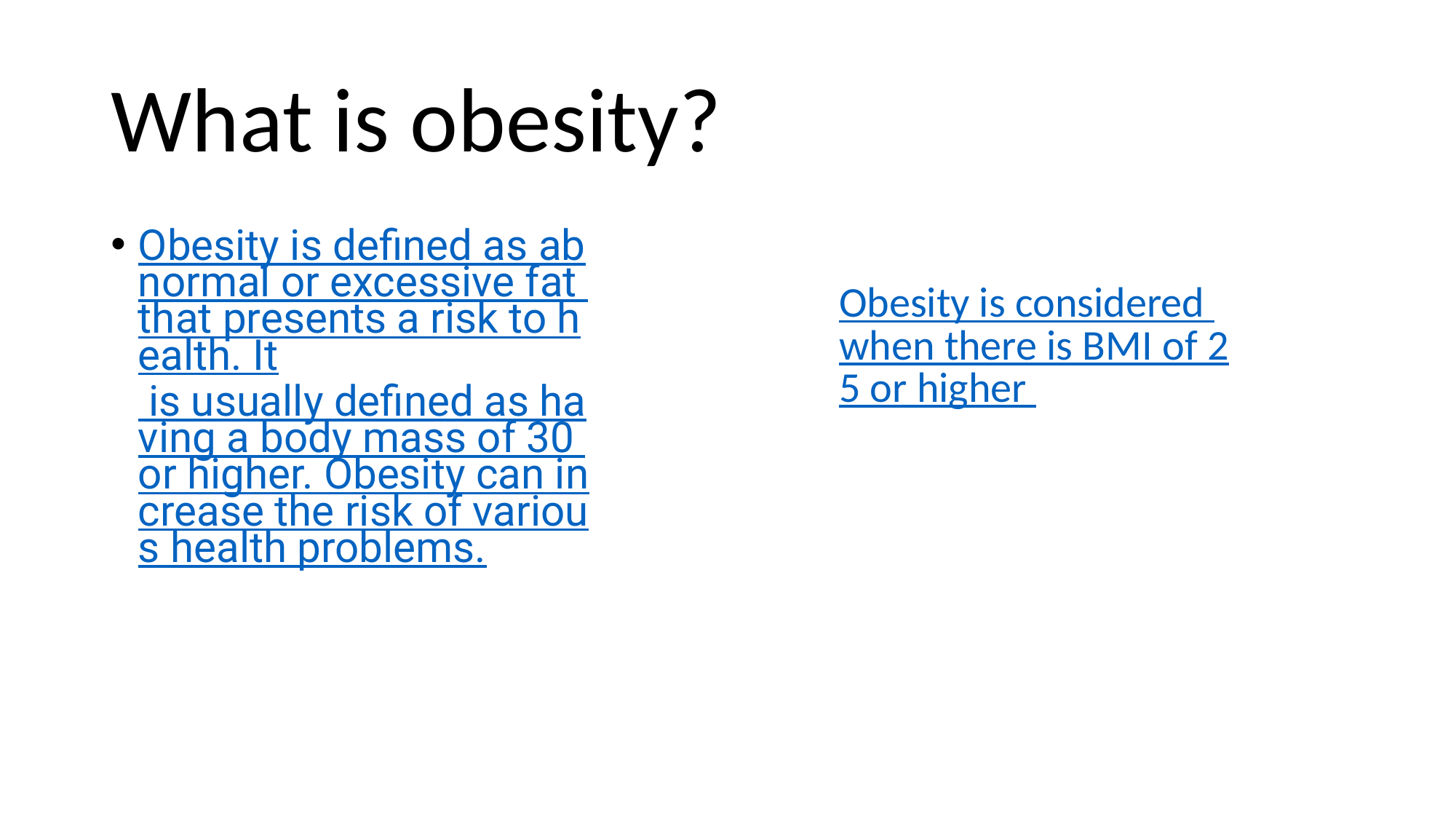

# What is obesity?
Obesity is defined as abnormal or excessive fat that presents a risk to health. It is usually defined as having a body mass of 30 or higher. Obesity can increase the risk of various health problems.

Obesity is considered when there is BMI of 25 or higher